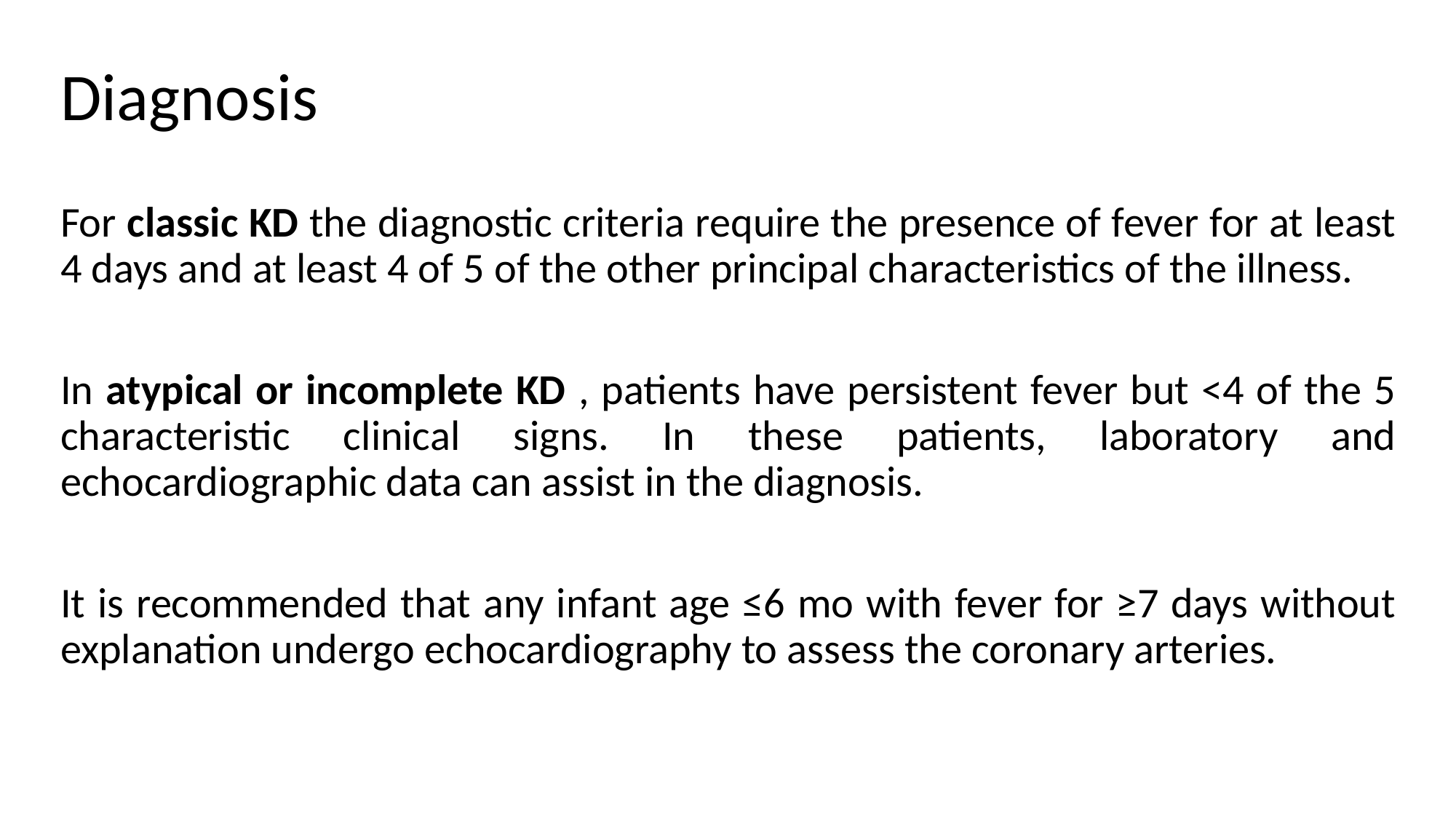

# Diagnosis
For classic KD the diagnostic criteria require the presence of fever for at least 4 days and at least 4 of 5 of the other principal characteristics of the illness.

In atypical or incomplete KD , patients have persistent fever but <4 of the 5 characteristic clinical signs. In these patients, laboratory and echocardiographic data can assist in the diagnosis.

It is recommended that any infant age ≤6 mo with fever for ≥7 days without explanation undergo echocardiography to assess the coronary arteries.